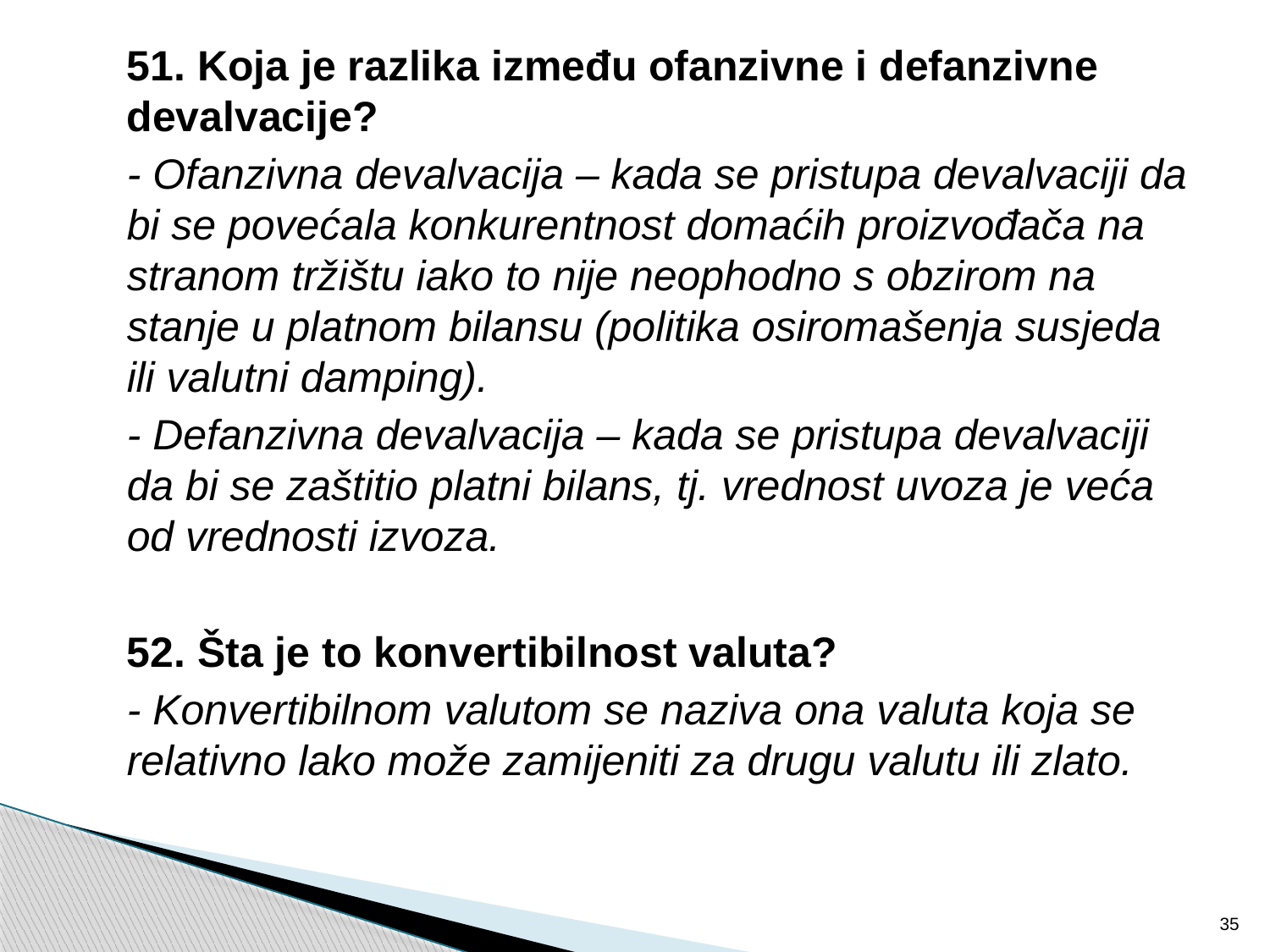

51. Koja je razlika između ofanzivne i defanzivne devalvacije?
	- Ofanzivna devalvacija – kada se pristupa devalvaciji da bi se povećala konkurentnost domaćih proizvođača na stranom tržištu iako to nije neophodno s obzirom na stanje u platnom bilansu (politika osiromašenja susjeda ili valutni damping).
	- Defanzivna devalvacija – kada se pristupa devalvaciji da bi se zaštitio platni bilans, tj. vrednost uvoza je veća od vrednosti izvoza.

	52. Šta je to konvertibilnost valuta?
	- Konvertibilnom valutom se naziva ona valuta koja se relativno lako može zamijeniti za drugu valutu ili zlato.
35